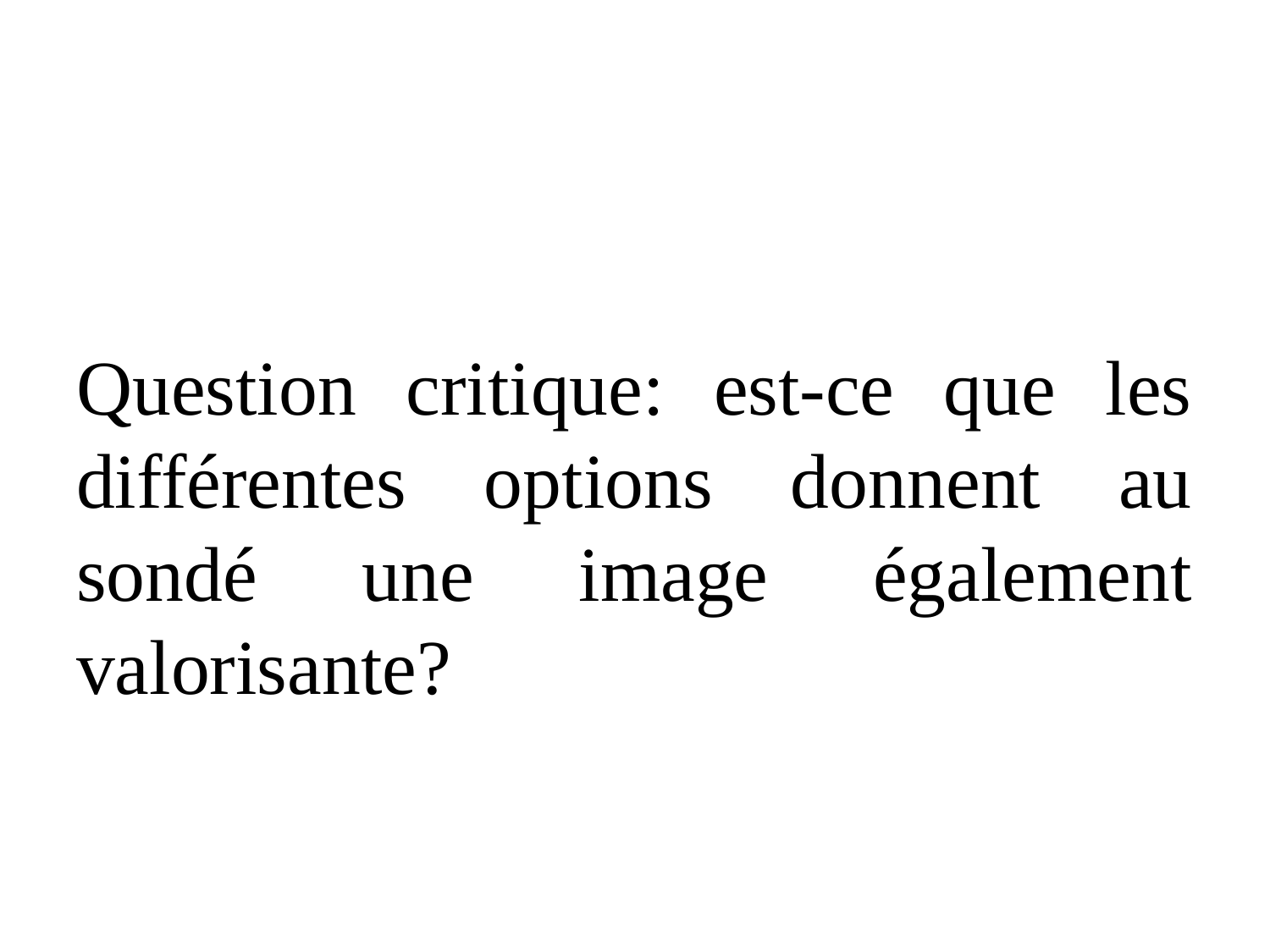

#

Question critique: est-ce que les différentes options donnent au sondé une image également valorisante?